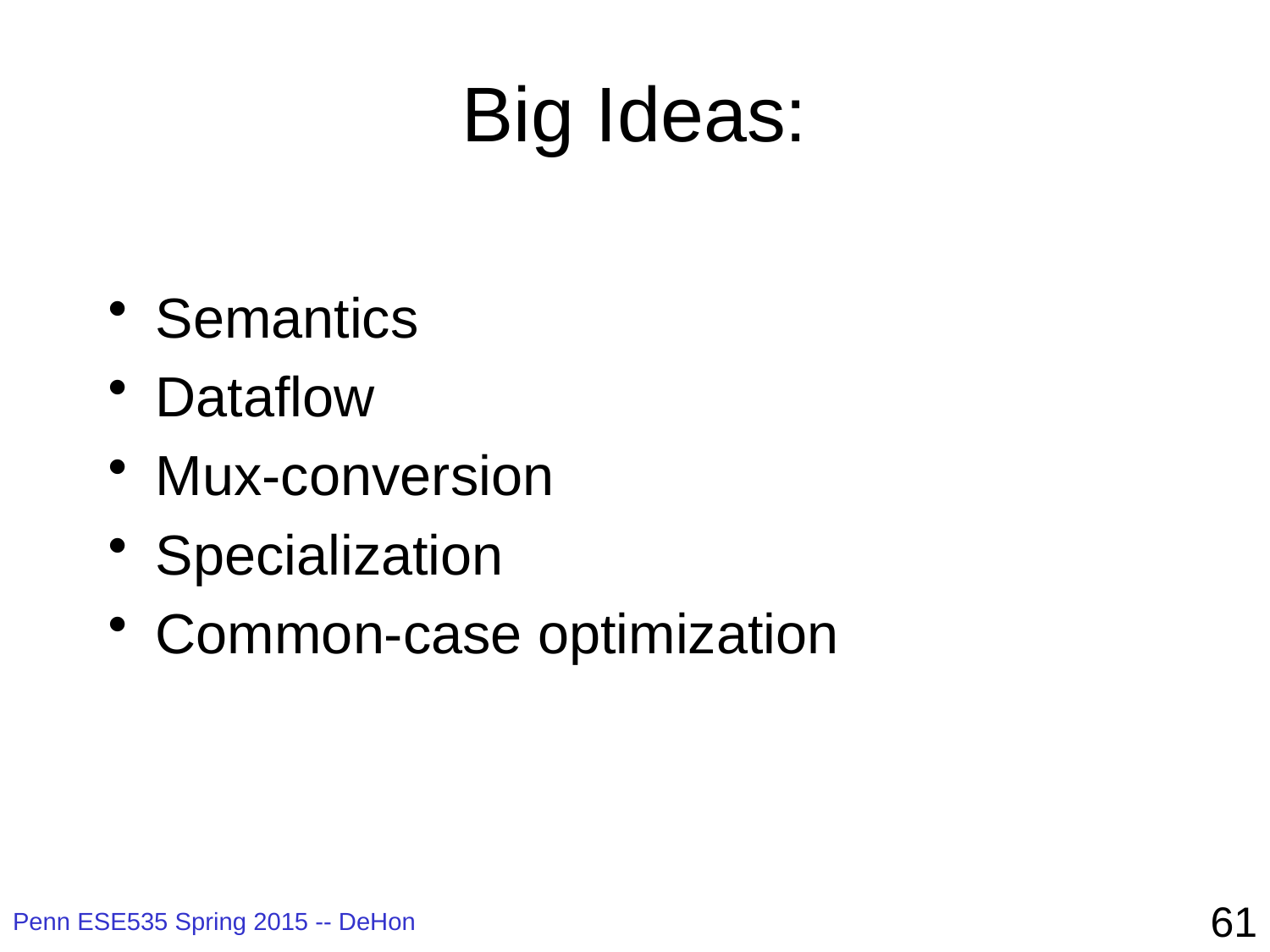

# Big Ideas:
Semantics
Dataflow
Mux-conversion
Specialization
Common-case optimization
61
Penn ESE535 Spring 2015 -- DeHon